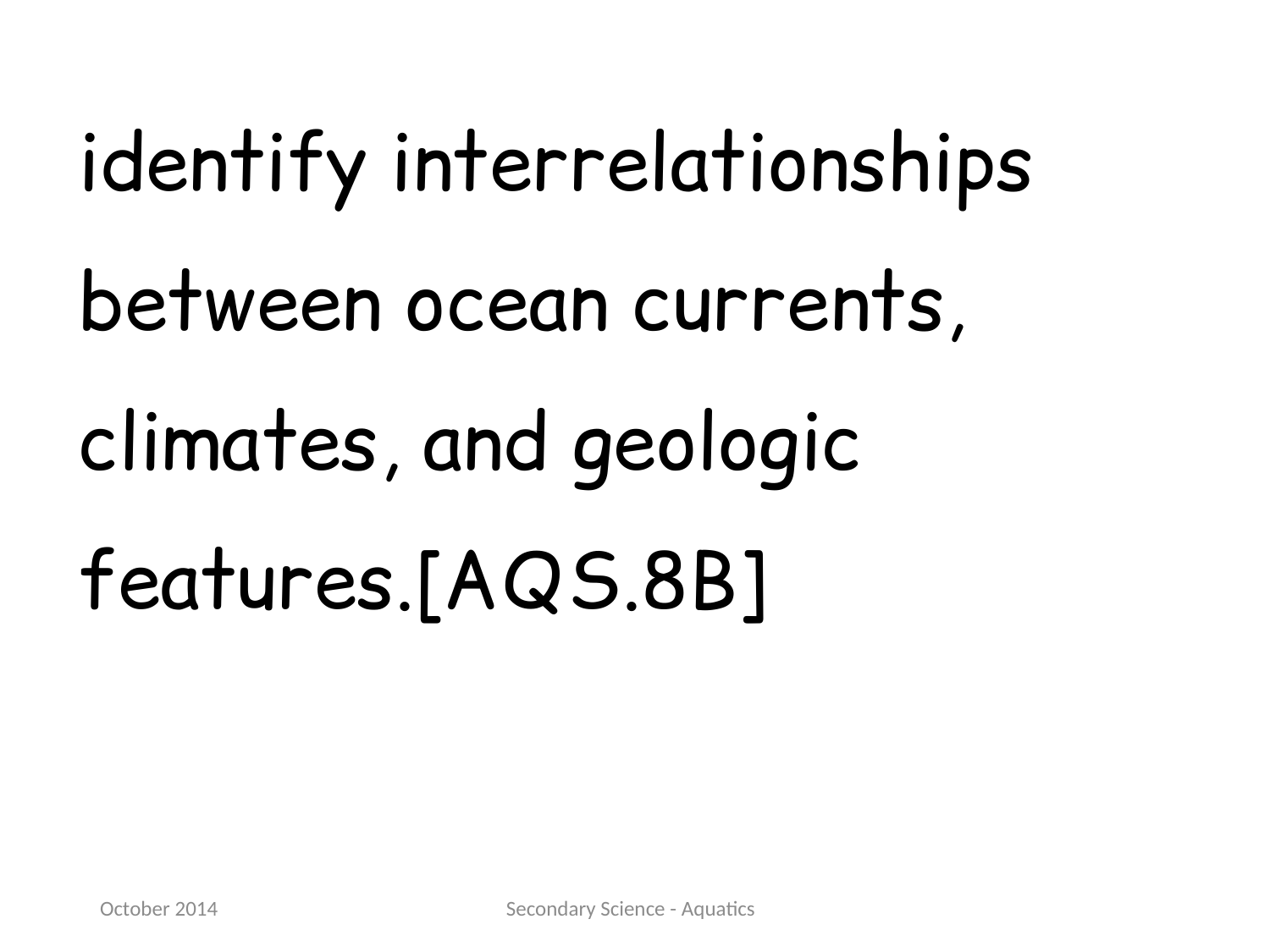

identify interrelationships between ocean currents, climates, and geologic features.[AQS.8B]
October 2014
Secondary Science - Aquatics